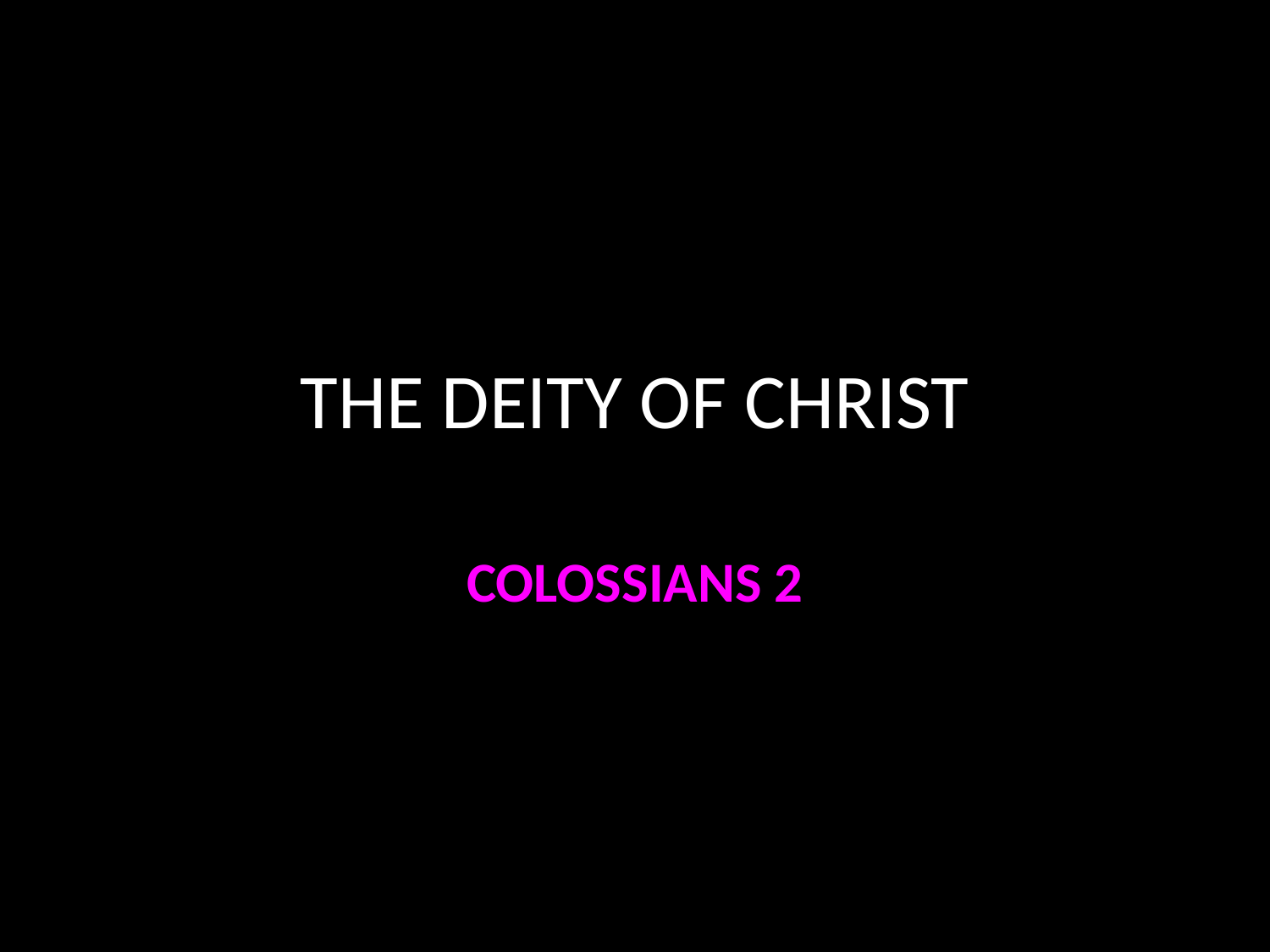

# THE DEITY OF CHRIST
COLOSSIANS 2